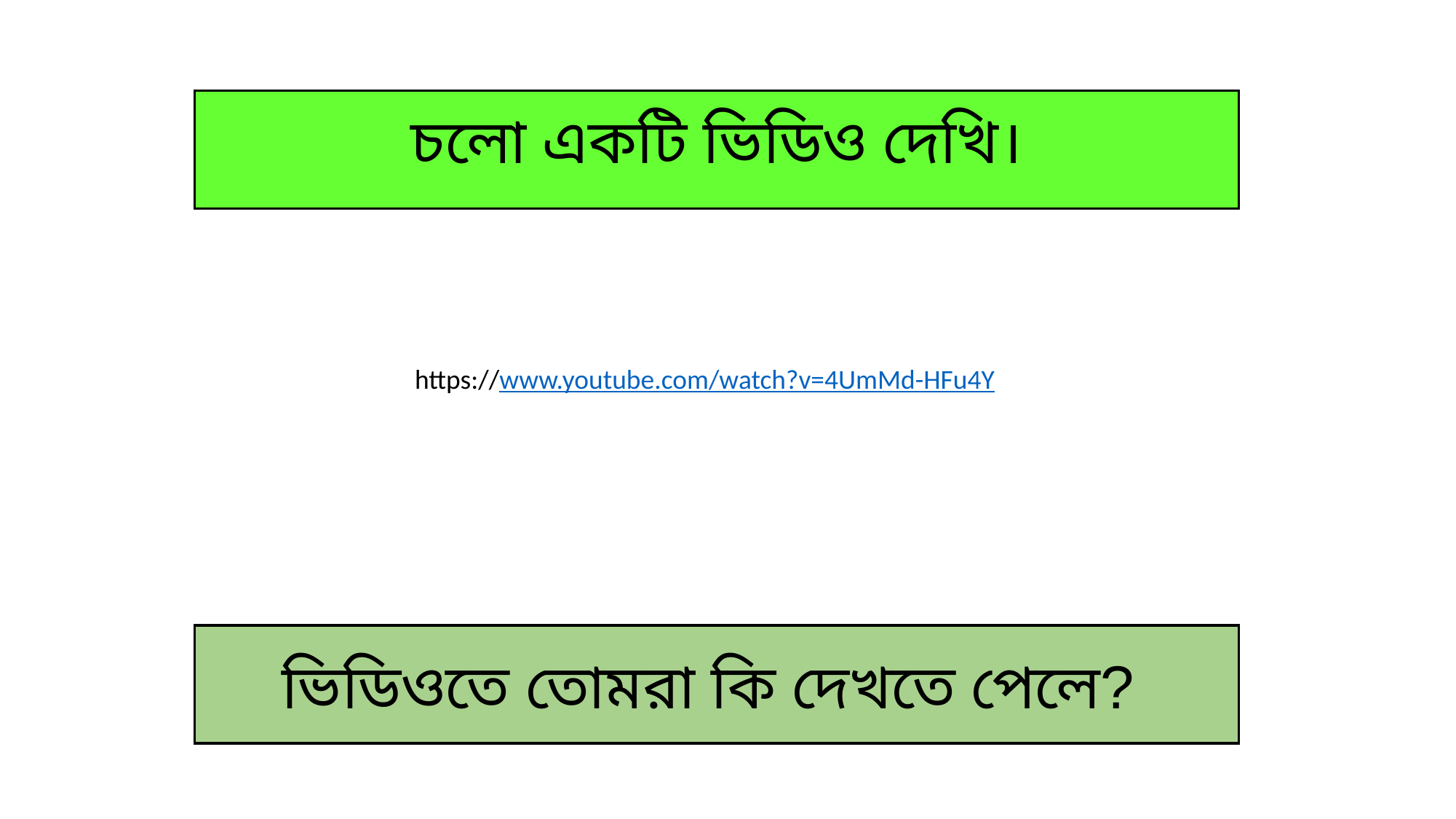

চলো একটি ভিডিও দেখি।

https://www.youtube.com/watch?v=4UmMd-HFu4Y
ভিডিওতে তোমরা কি দেখতে পেলে?